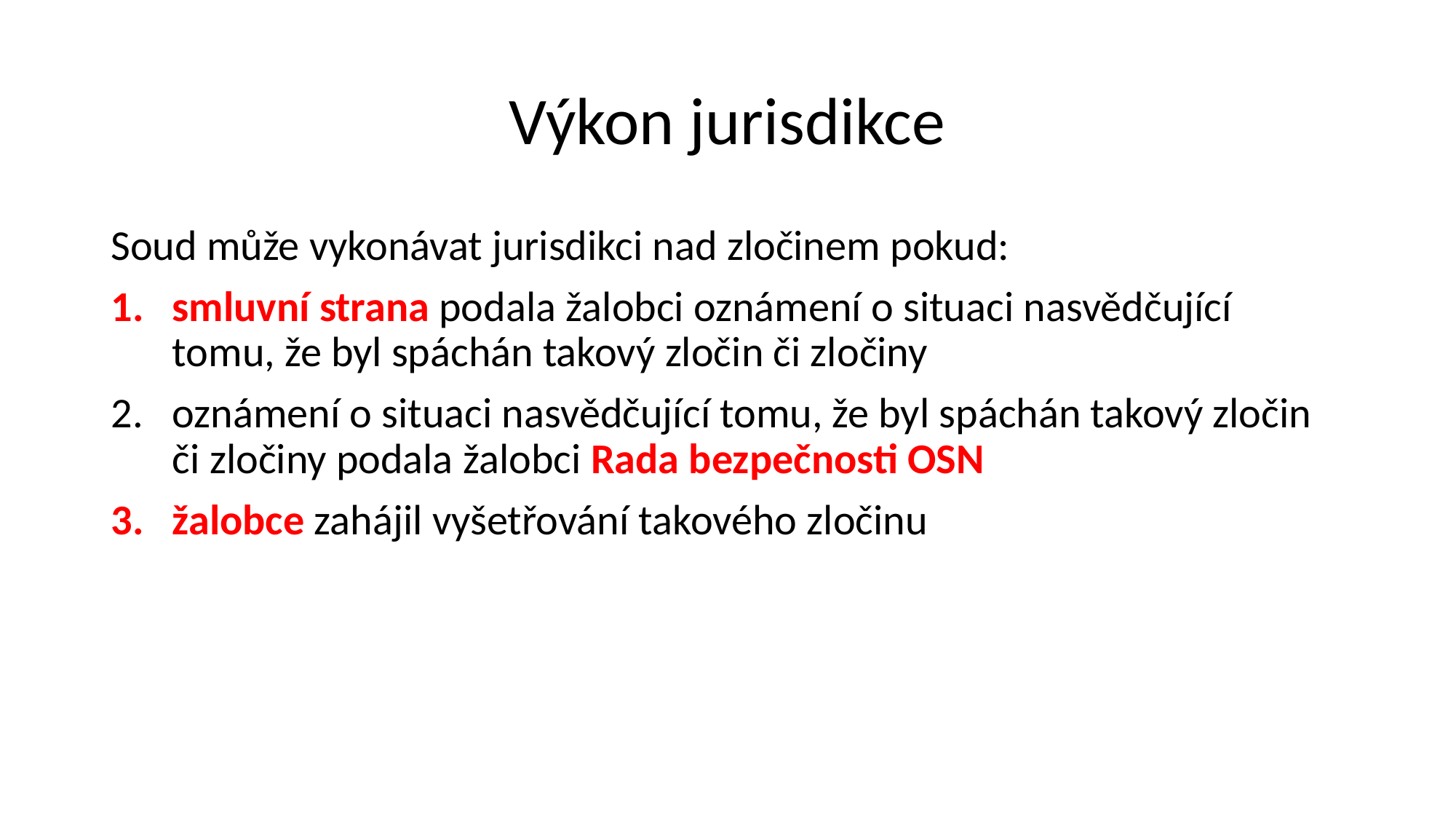

# Výkon jurisdikce
Soud může vykonávat jurisdikci nad zločinem pokud:
smluvní strana podala žalobci oznámení o situaci nasvědčující tomu, že byl spáchán takový zločin či zločiny
oznámení o situaci nasvědčující tomu, že byl spáchán takový zločin či zločiny podala žalobci Rada bezpečnosti OSN
žalobce zahájil vyšetřování takového zločinu